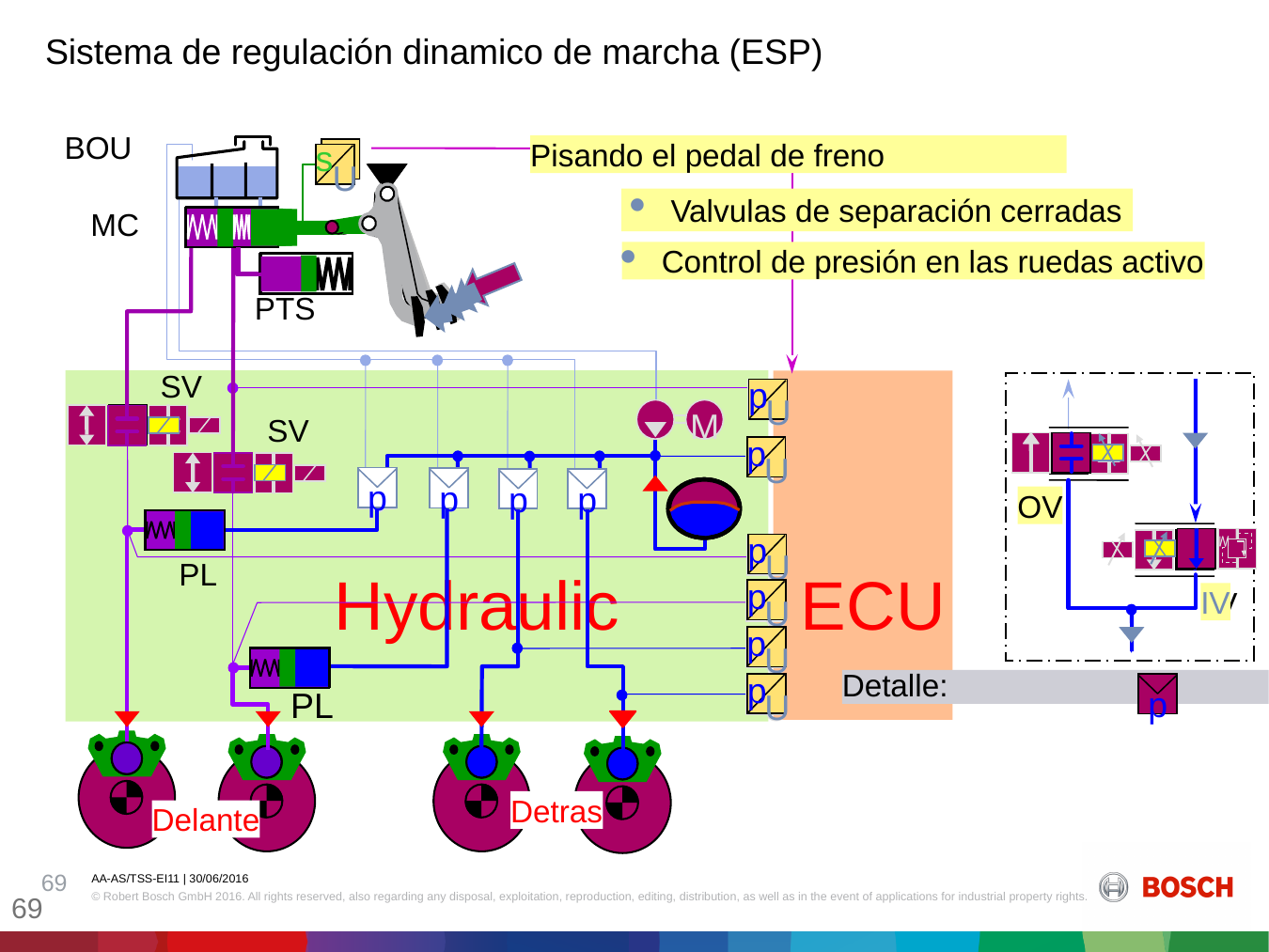

Sistema de regulación dinamico de marcha (ESP)

BOU
s

U
s

U

MC

PTS

SV

Hydraulic

OV
IV

Detalle:

p
p

U

M

SV

p

U

p

p

p

p

p

U

PL
ECU
p

U

p

U

p

U
PL

Detras
Delante
Pisando el pedal de freno
s

U

p

U

Valvulas de separación cerradas

Control de presión en las ruedas activo

p

p

p

p

p

U
p

U
p

U
p

U

IV

69
AA-AS/TSS-EI11 | 30/06/2016
69
© Robert Bosch GmbH 2016. All rights reserved, also regarding any disposal, exploitation, reproduction, editing, distribution, as well as in the event of applications for industrial property rights.